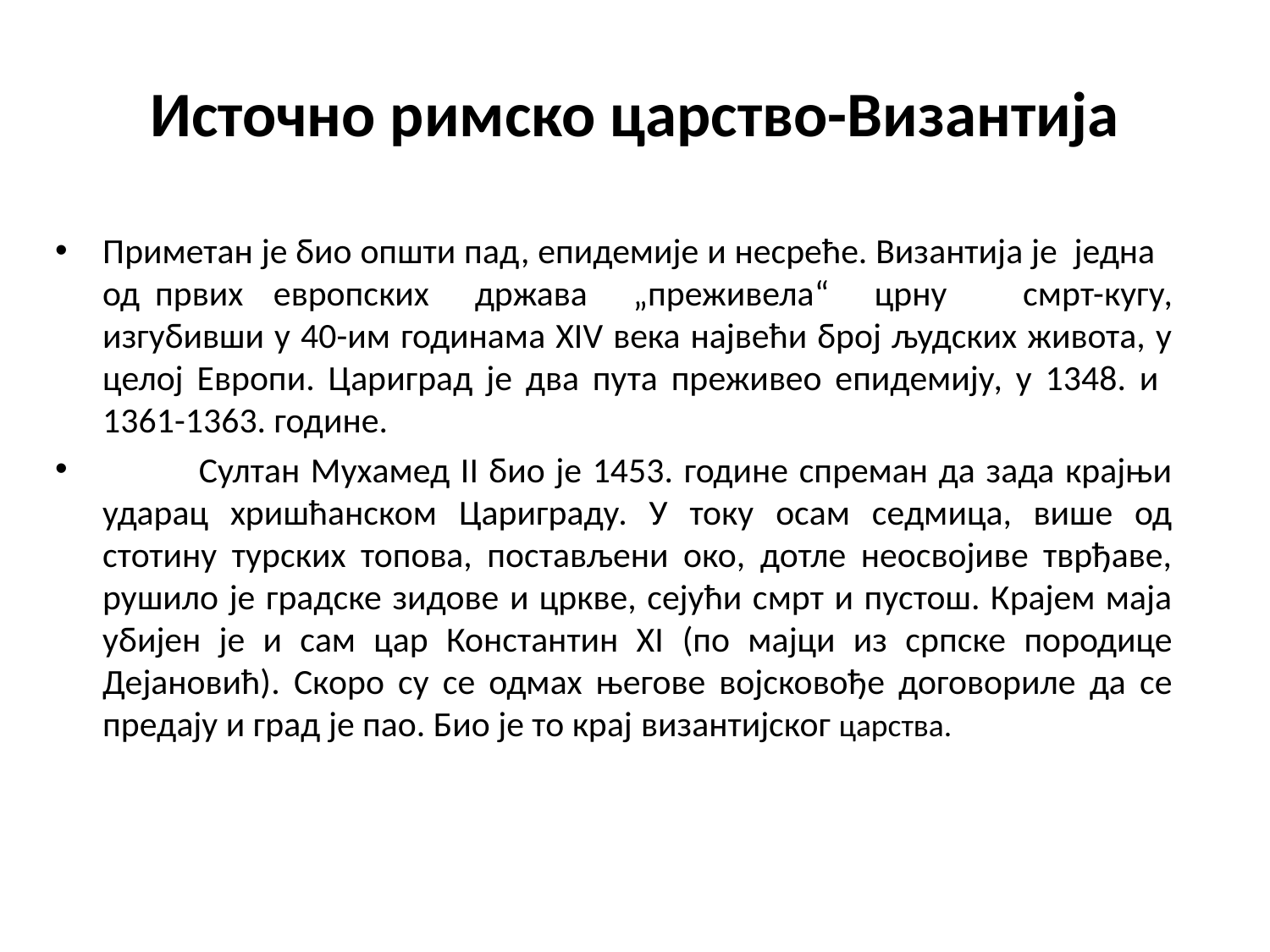

# Источно римско царство-Византија
Приметан је био општи пад, епидемије и несреће. Византија је  једна   од првих  европских   држава   „преживела“   црну     смрт-кугу, изгубивши у 40-им годинама XIV века највећи број људских живота, у целој Европи. Цариград је два пута преживео епидемију, у 1348. и  1361-1363. године.
         Султан Мухамед II био је 1453. године спреман да зада крајњи ударац хришћанском Цариграду. У току осам седмица, више од стотину турских топова, постављени око, дотле неосвојиве тврђаве, рушило је градске зидове и цркве, сејући смрт и пустош. Крајем маја убијен је и сам цар Константин XI (по мајци из српске породице Дејановић). Скоро су се одмах његове војсковође договориле да се предају и град је пао. Био је то крај византијског царства.